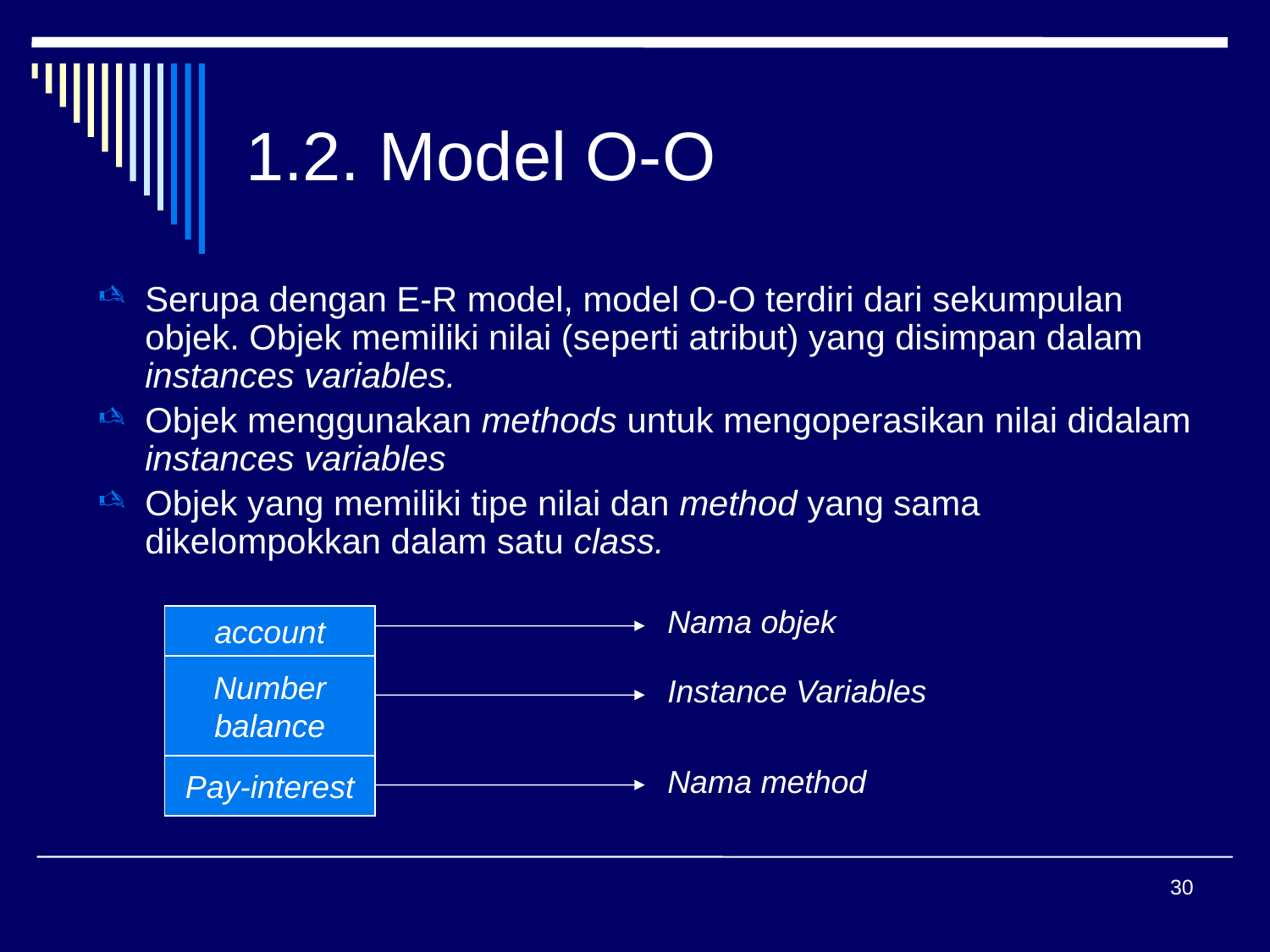

# 1.2. Model O-O
Serupa dengan E-R model, model O-O terdiri dari sekumpulan objek. Objek memiliki nilai (seperti atribut) yang disimpan dalam instances variables.
Objek menggunakan methods untuk mengoperasikan nilai didalam instances variables
Objek yang memiliki tipe nilai dan method yang sama dikelompokkan dalam satu class.
Nama objek
account

Number
balance
Instance Variables

Nama method
Pay-interest

30